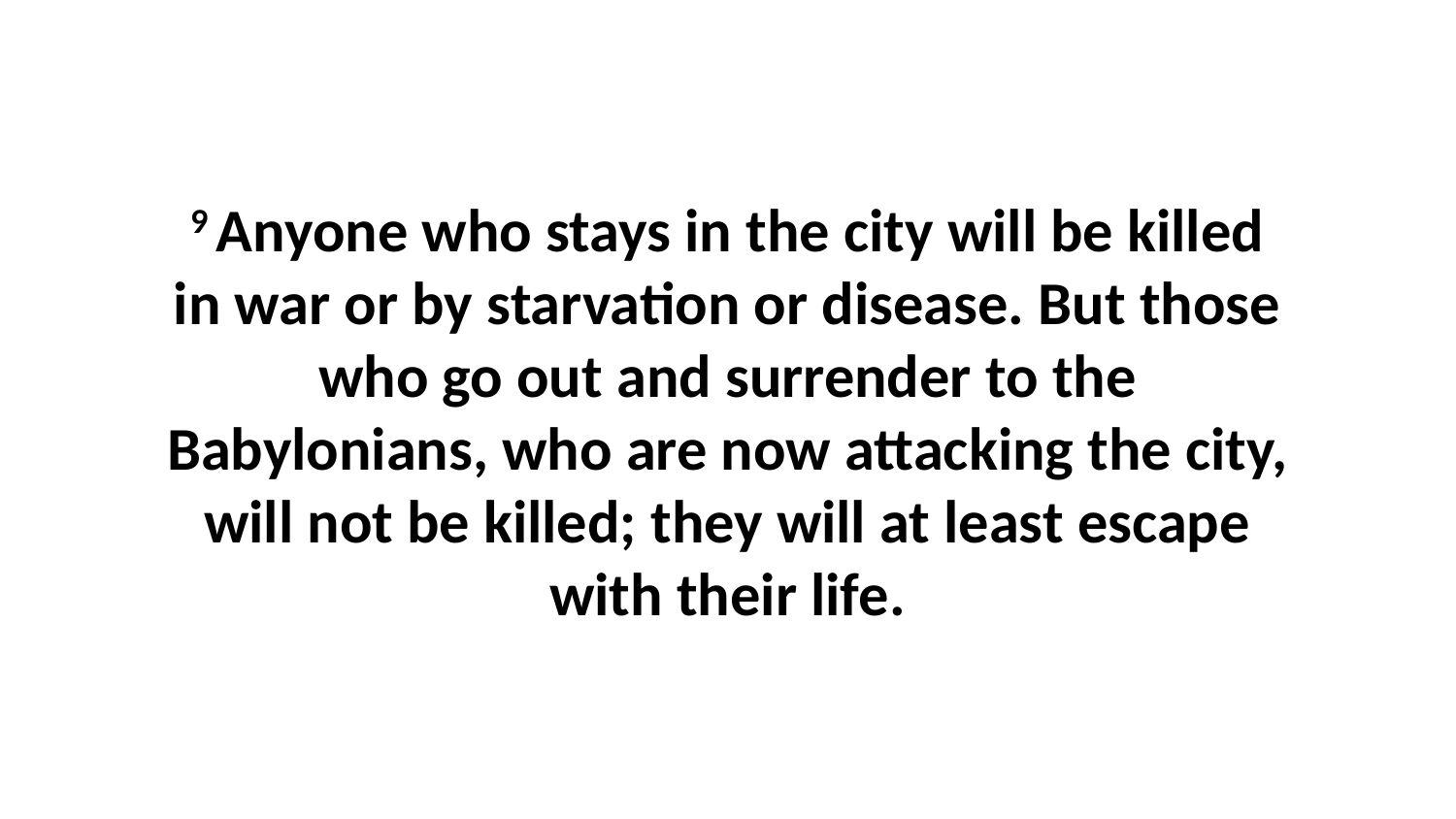

9 Anyone who stays in the city will be killed in war or by starvation or disease. But those who go out and surrender to the Babylonians, who are now attacking the city, will not be killed; they will at least escape with their life.